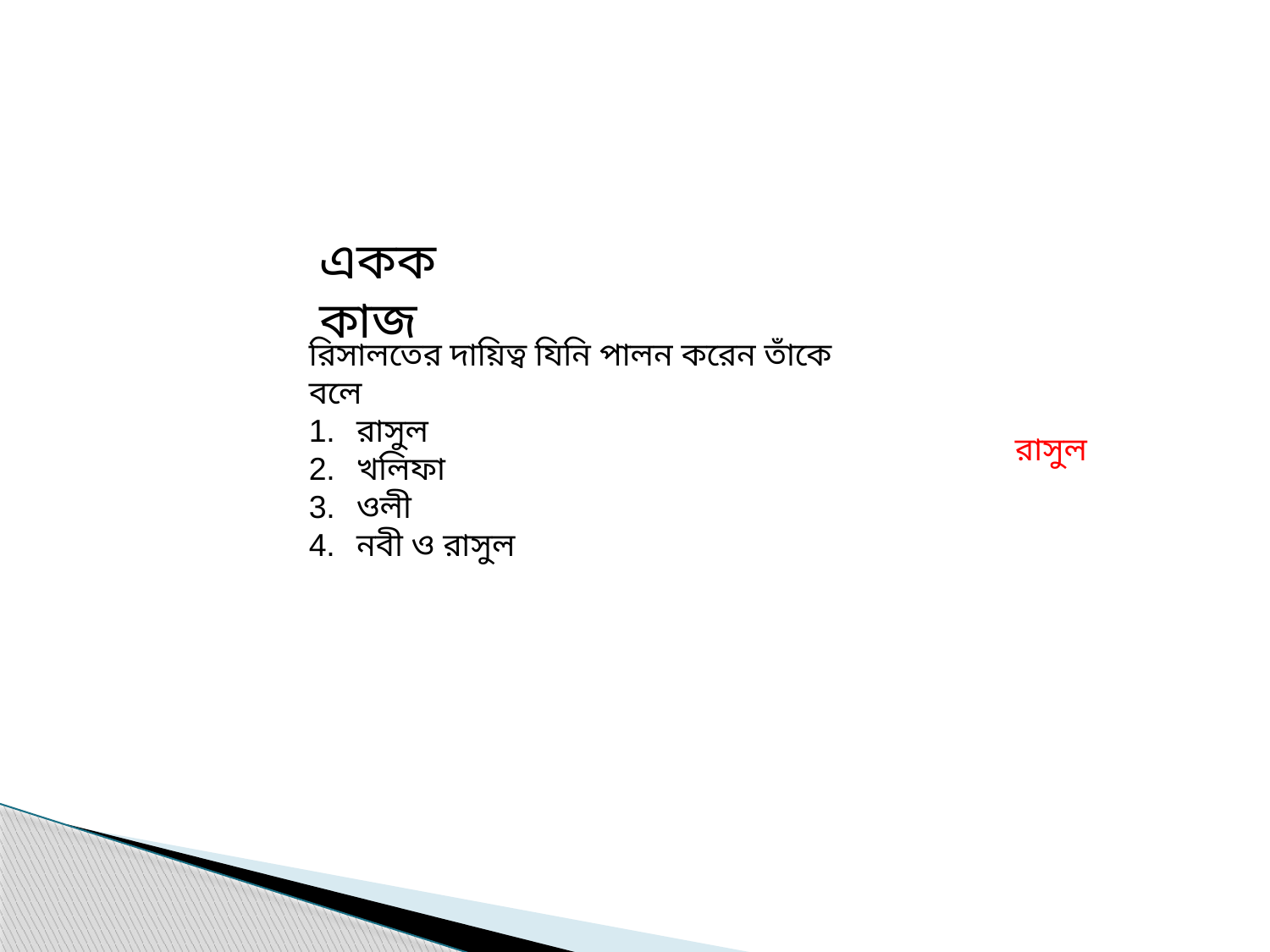

একক কাজ
রিসালতের দায়িত্ব যিনি পালন করেন তাঁকে বলে
রাসুল
খলিফা
ওলী
নবী ও রাসুল
রাসুল